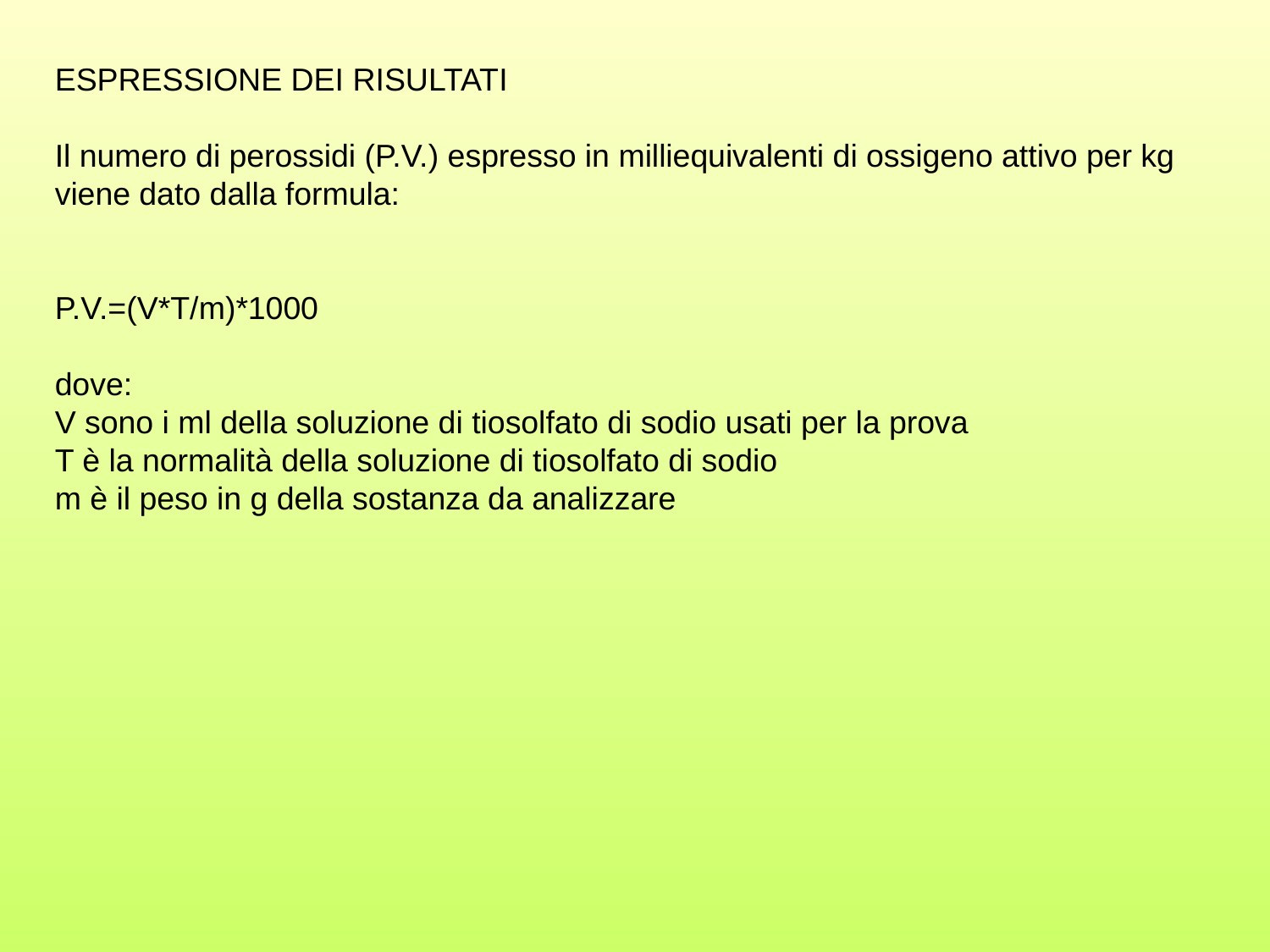

ESPRESSIONE DEI RISULTATI

Il numero di perossidi (P.V.) espresso in milliequivalenti di ossigeno attivo per kg viene dato dalla formula:

P.V.=(V*T/m)*1000

dove:
V sono i ml della soluzione di tiosolfato di sodio usati per la prova
T è la normalità della soluzione di tiosolfato di sodio
m è il peso in g della sostanza da analizzare